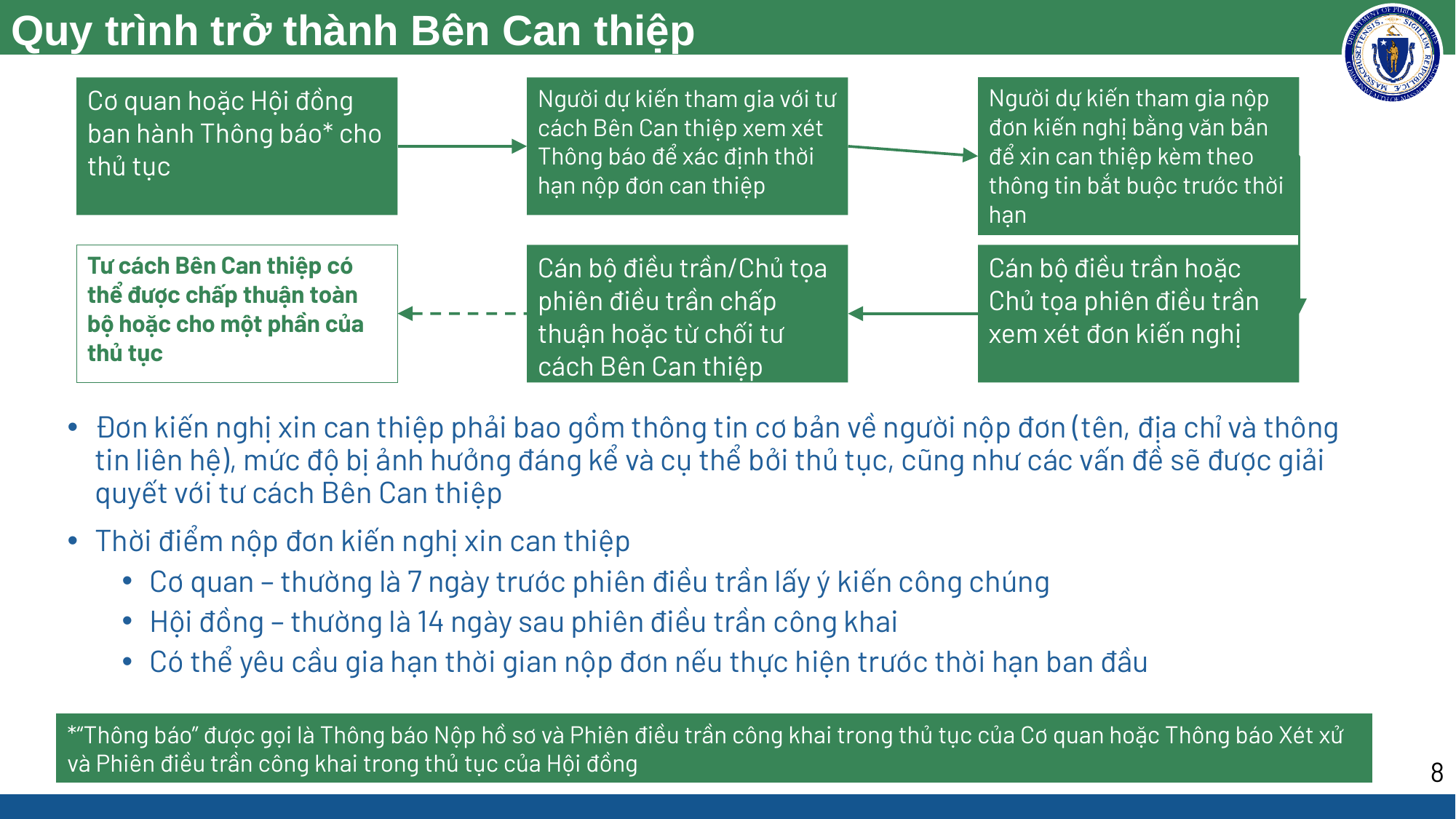

# Quy trình trở thành Bên Can thiệp
Người dự kiến tham gia nộp đơn kiến nghị bằng văn bản để xin can thiệp kèm theo thông tin bắt buộc trước thời hạn
Người dự kiến tham gia với tư cách Bên Can thiệp xem xét Thông báo để xác định thời hạn nộp đơn can thiệp
Cơ quan hoặc Hội đồng ban hành Thông báo* cho thủ tục
Tư cách Bên Can thiệp có thể được chấp thuận toàn bộ hoặc cho một phần của thủ tục
Cán bộ điều trần hoặc Chủ tọa phiên điều trần xem xét đơn kiến nghị
Cán bộ điều trần/Chủ tọa phiên điều trần chấp thuận hoặc từ chối tư cách Bên Can thiệp

Đơn kiến nghị xin can thiệp phải bao gồm thông tin cơ bản về người nộp đơn (tên, địa chỉ và thông tin liên hệ), mức độ bị ảnh hưởng đáng kể và cụ thể bởi thủ tục, cũng như các vấn đề sẽ được giải quyết với tư cách Bên Can thiệp
Thời điểm nộp đơn kiến nghị xin can thiệp
Cơ quan – thường là 7 ngày trước phiên điều trần lấy ý kiến công chúng
Hội đồng – thường là 14 ngày sau phiên điều trần công khai
Có thể yêu cầu gia hạn thời gian nộp đơn nếu thực hiện trước thời hạn ban đầu
*“Thông báo” được gọi là Thông báo Nộp hồ sơ và Phiên điều trần công khai trong thủ tục của Cơ quan hoặc Thông báo Xét xử và Phiên điều trần công khai trong thủ tục của Hội đồng
8